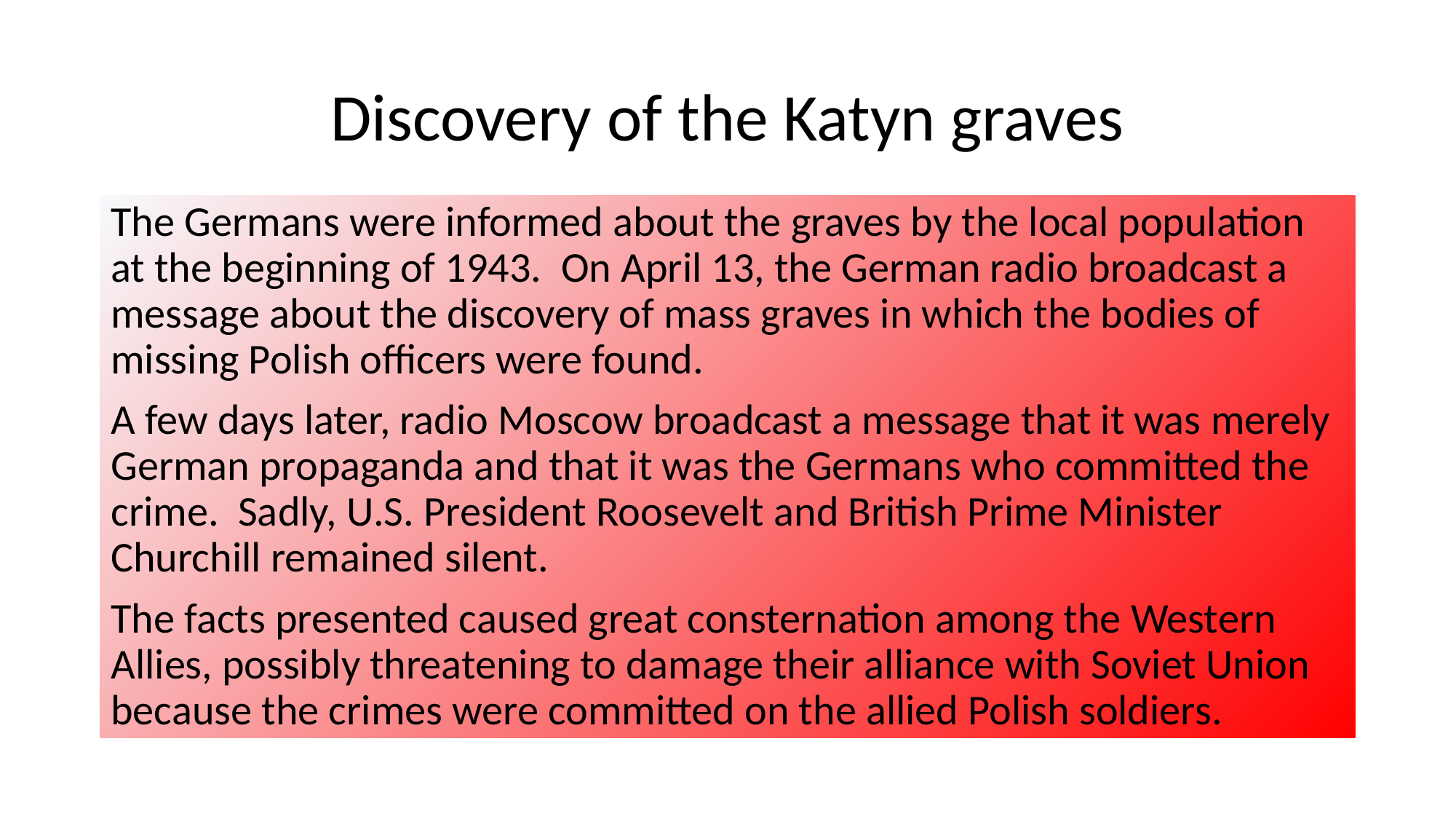

# Discovery of the Katyn graves
The Germans were informed about the graves by the local population at the beginning of 1943.  On April 13, the German radio broadcast a message about the discovery of mass graves in which the bodies of missing Polish officers were found.
A few days later, radio Moscow broadcast a message that it was merely German propaganda and that it was the Germans who committed the crime.  Sadly, U.S. President Roosevelt and British Prime Minister Churchill remained silent.
The facts presented caused great consternation among the Western Allies, possibly threatening to damage their alliance with Soviet Union because the crimes were committed on the allied Polish soldiers.